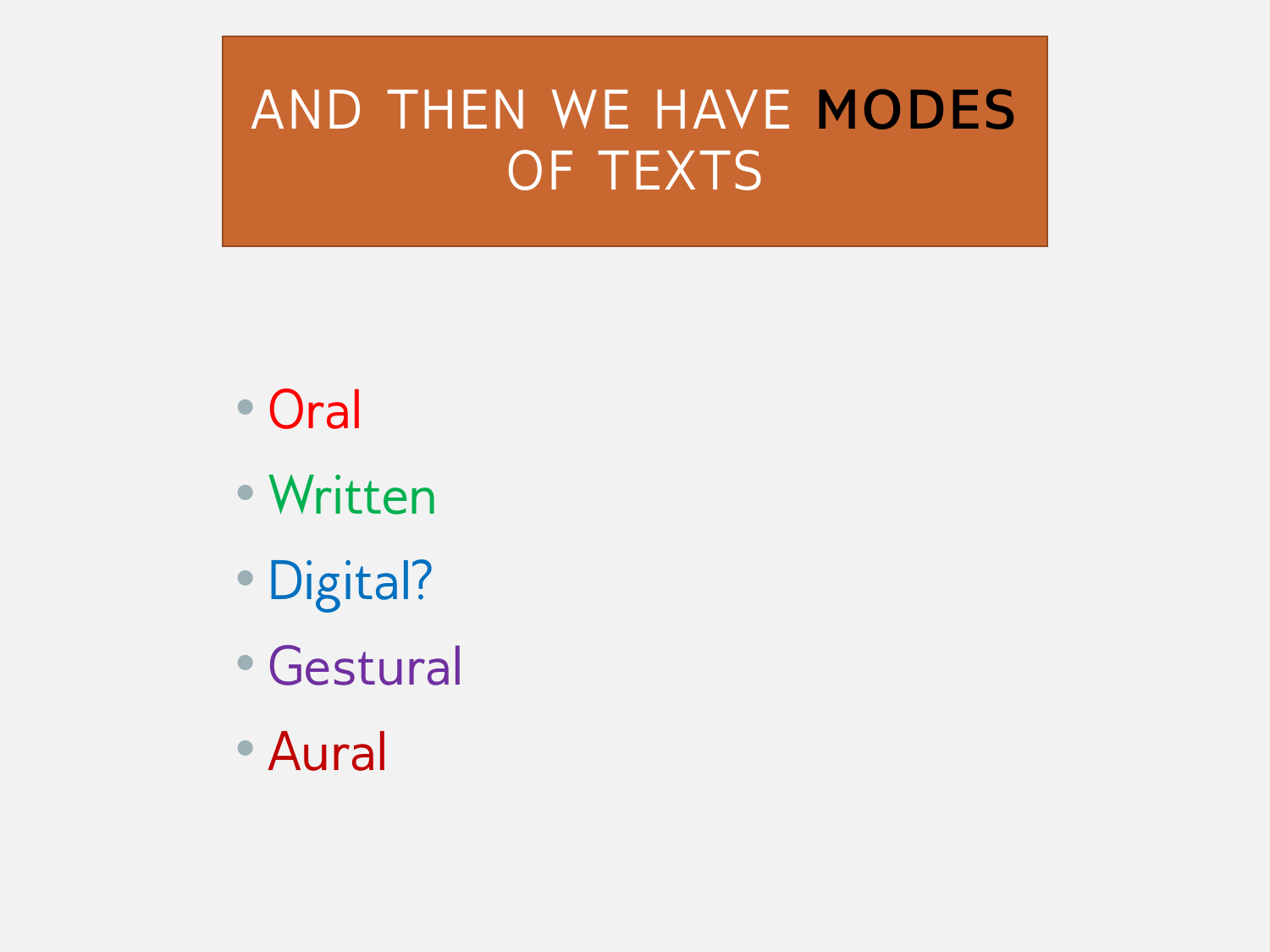

# And then we have modes of texts
Oral
Written
Digital?
Gestural
Aural